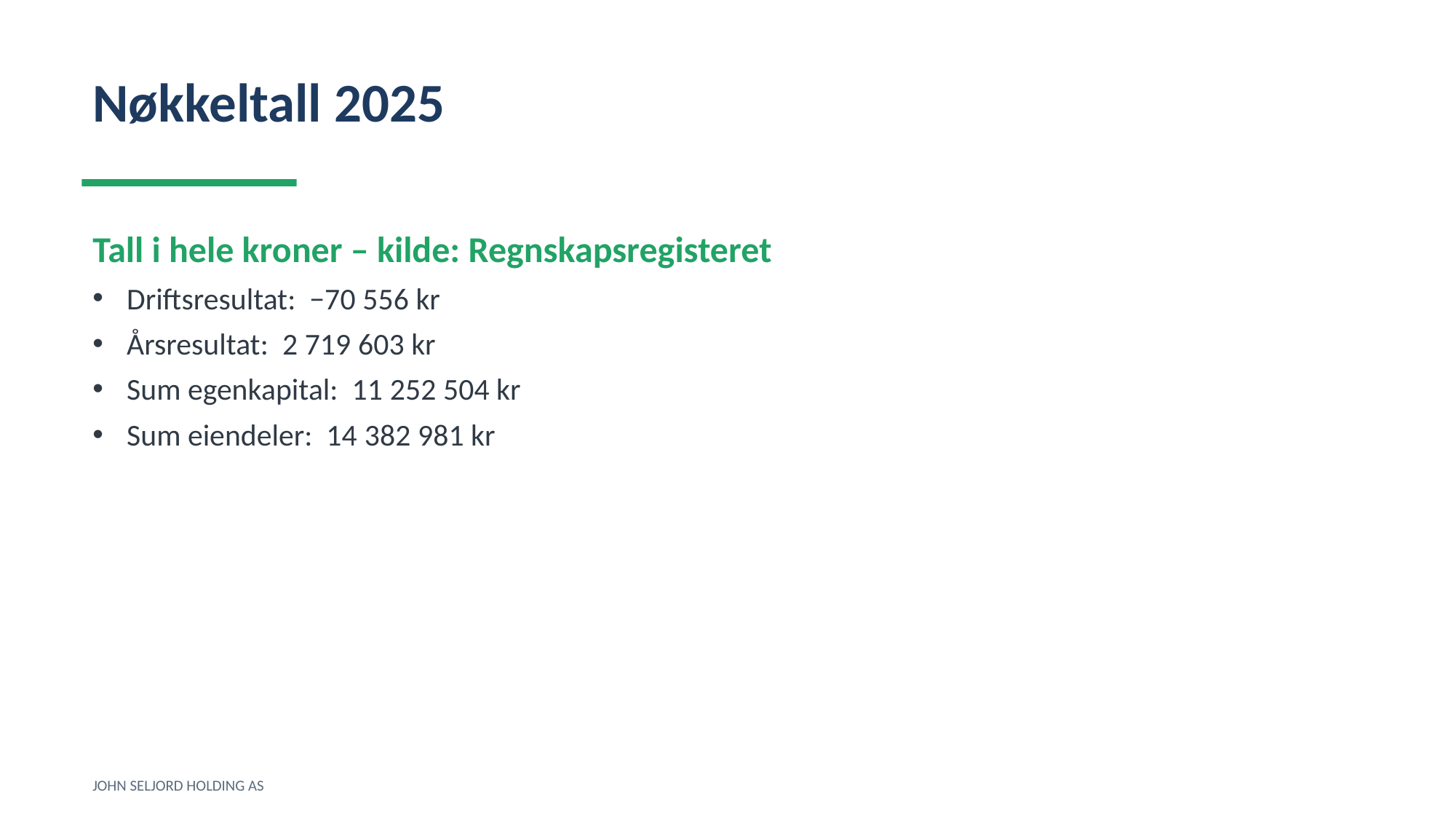

Nøkkeltall 2025

Tall i hele kroner – kilde: Regnskapsregisteret
Driftsresultat:  −70 556 kr
Årsresultat:  2 719 603 kr
Sum egenkapital:  11 252 504 kr
Sum eiendeler:  14 382 981 kr
JOHN SELJORD HOLDING AS